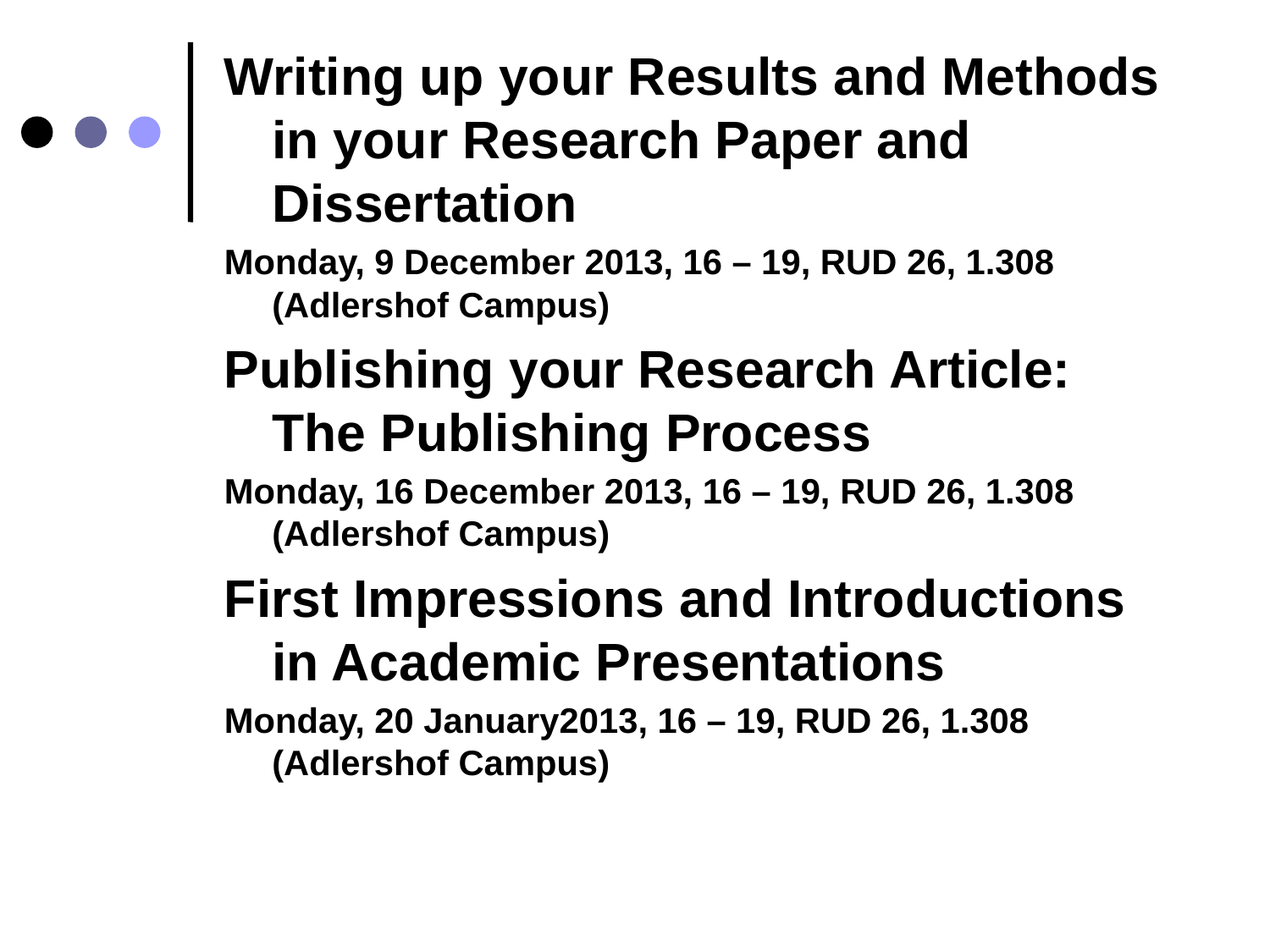

Writing up your Results and Methods in your Research Paper and Dissertation
Monday, 9 December 2013, 16 – 19, RUD 26, 1.308 (Adlershof Campus)
Publishing your Research Article:  The Publishing Process
Monday, 16 December 2013, 16 – 19, RUD 26, 1.308 (Adlershof Campus)
First Impressions and Introductions in Academic Presentations
Monday, 20 January2013, 16 – 19, RUD 26, 1.308 (Adlershof Campus)